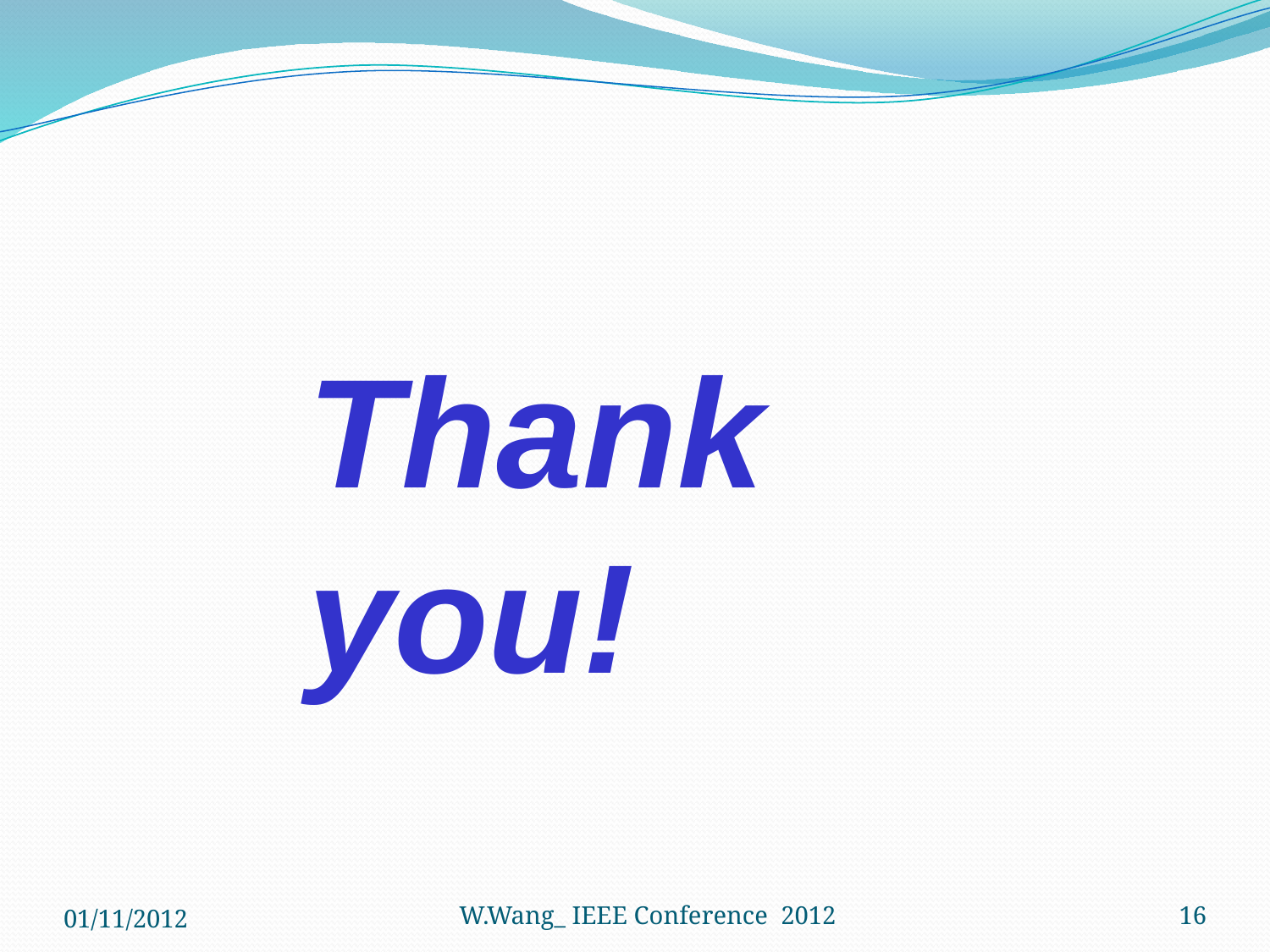

Thank you!
01/11/2012
W.Wang_ IEEE Conference  2012
16